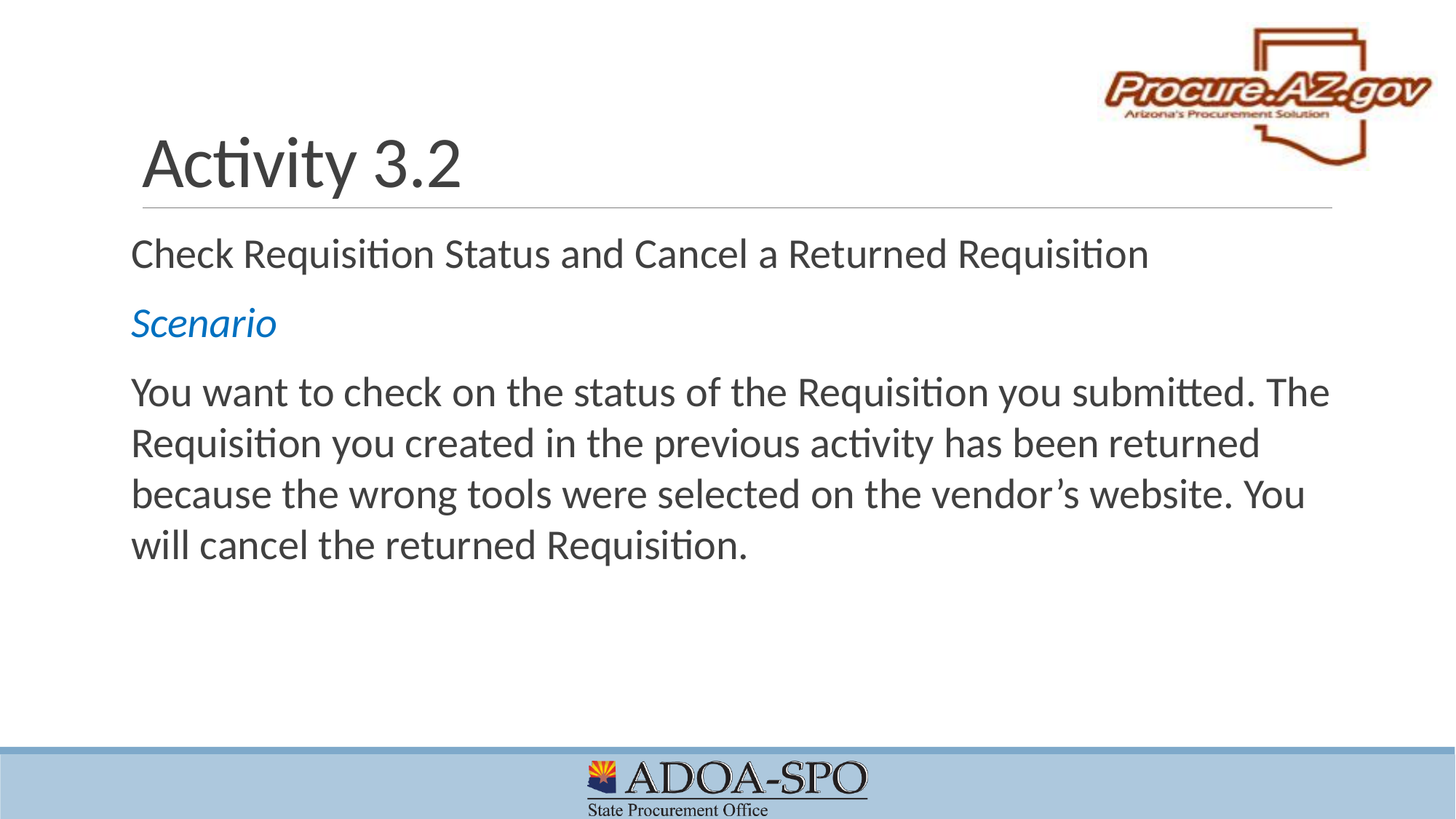

# Activity 3.2
Check Requisition Status and Cancel a Returned Requisition
Scenario
You want to check on the status of the Requisition you submitted. The Requisition you created in the previous activity has been returned because the wrong tools were selected on the vendor’s website. You will cancel the returned Requisition.